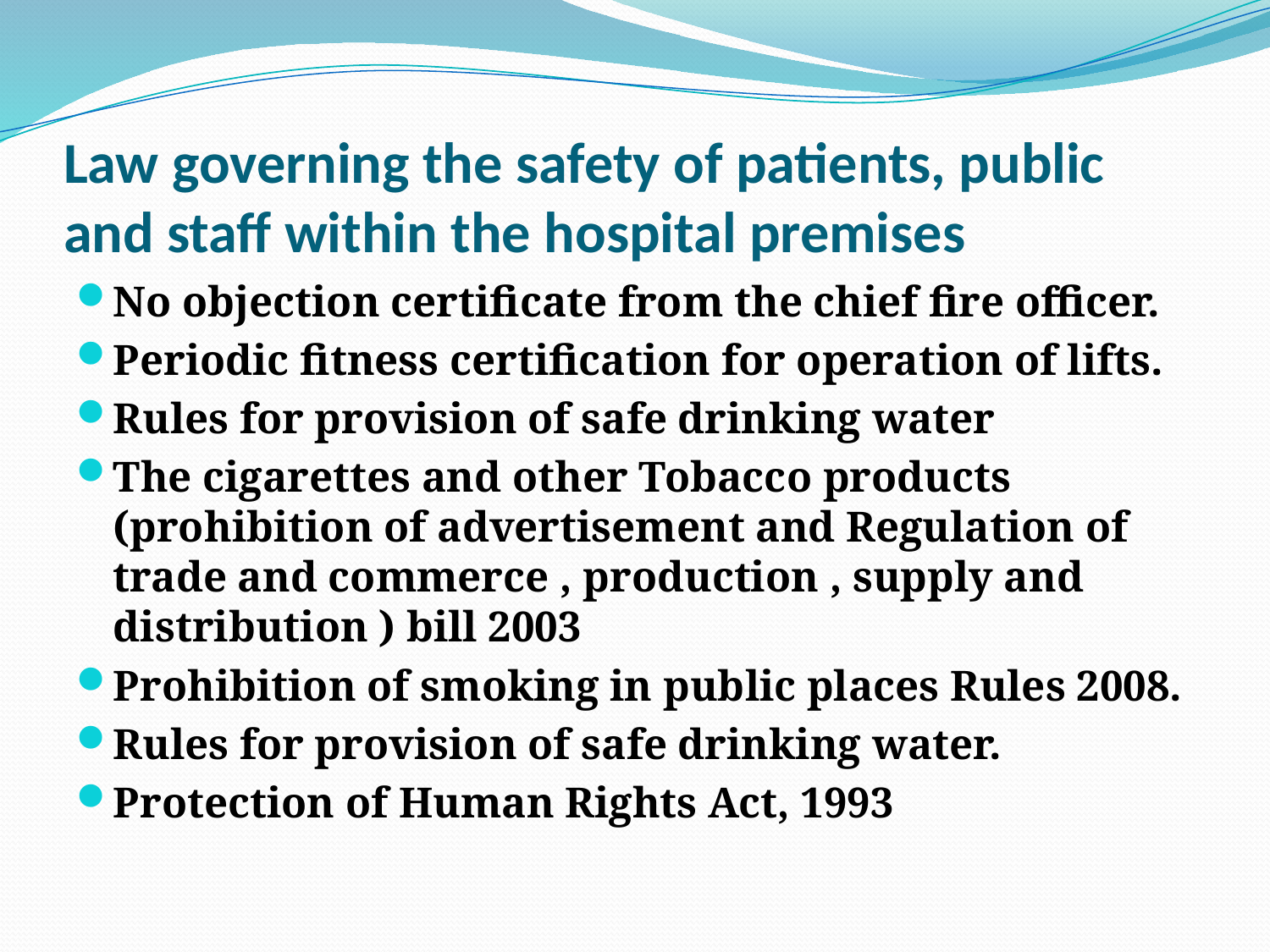

# Law governing the safety of patients, public and staff within the hospital premises
No objection certificate from the chief fire officer.
Periodic fitness certification for operation of lifts.
Rules for provision of safe drinking water
The cigarettes and other Tobacco products (prohibition of advertisement and Regulation of trade and commerce , production , supply and distribution ) bill 2003
Prohibition of smoking in public places Rules 2008.
Rules for provision of safe drinking water.
Protection of Human Rights Act, 1993